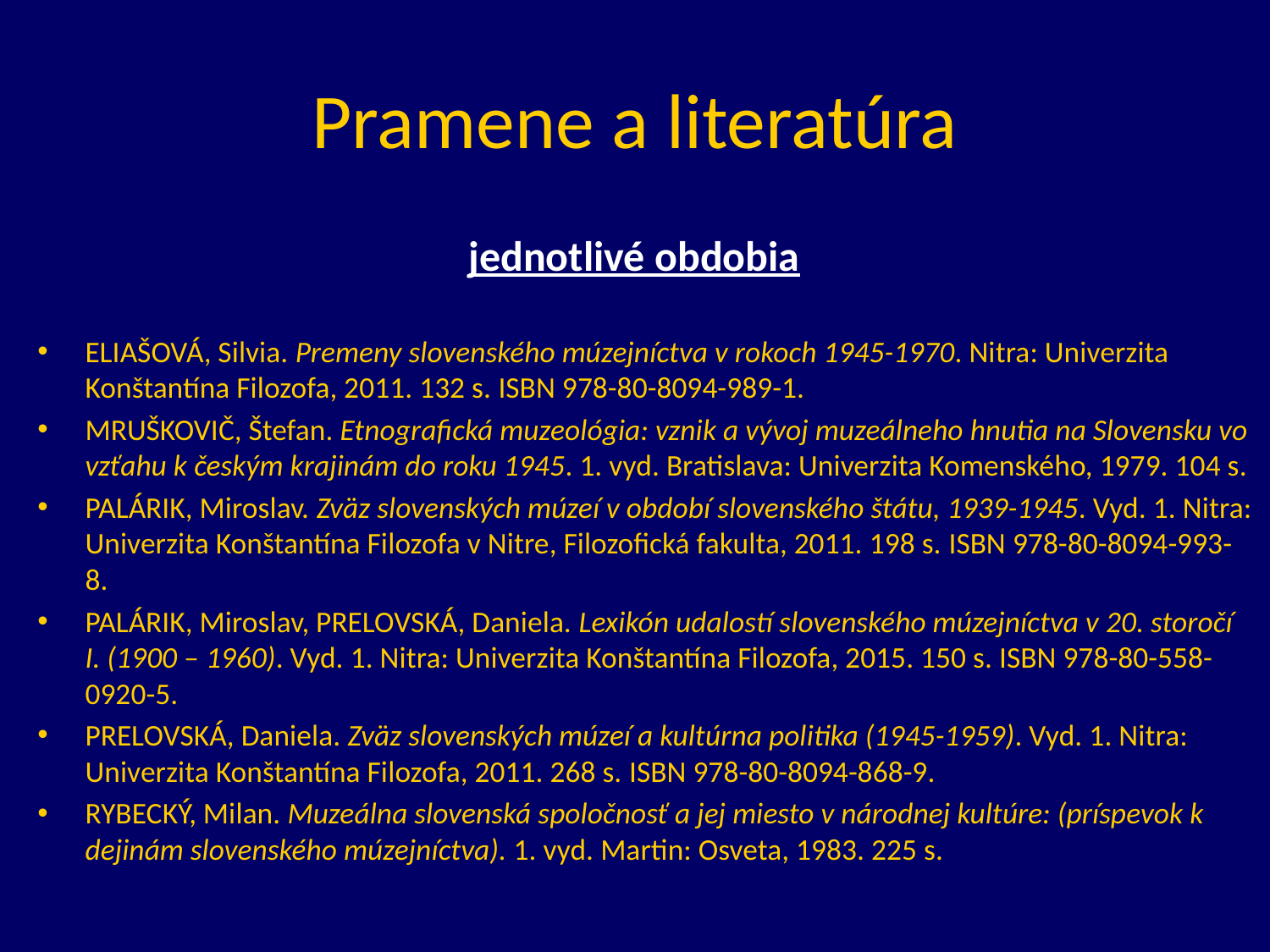

# Pramene a literatúra
jednotlivé obdobia
ELIAŠOVÁ, Silvia. Premeny slovenského múzejníctva v rokoch 1945-1970. Nitra: Univerzita Konštantína Filozofa, 2011. 132 s. ISBN 978-80-8094-989-1.
MRUŠKOVIČ, Štefan. Etnografická muzeológia: vznik a vývoj muzeálneho hnutia na Slovensku vo vzťahu k českým krajinám do roku 1945. 1. vyd. Bratislava: Univerzita Komenského, 1979. 104 s.
PALÁRIK, Miroslav. Zväz slovenských múzeí v období slovenského štátu, 1939-1945. Vyd. 1. Nitra: Univerzita Konštantína Filozofa v Nitre, Filozofická fakulta, 2011. 198 s. ISBN 978-80-8094-993-8.
PALÁRIK, Miroslav, PRELOVSKÁ, Daniela. Lexikón udalostí slovenského múzejníctva v 20. storočí I. (1900 – 1960). Vyd. 1. Nitra: Univerzita Konštantína Filozofa, 2015. 150 s. ISBN 978-80-558-0920-5.
PRELOVSKÁ, Daniela. Zväz slovenských múzeí a kultúrna politika (1945-1959). Vyd. 1. Nitra: Univerzita Konštantína Filozofa, 2011. 268 s. ISBN 978-80-8094-868-9.
RYBECKÝ, Milan. Muzeálna slovenská spoločnosť a jej miesto v národnej kultúre: (príspevok k dejinám slovenského múzejníctva). 1. vyd. Martin: Osveta, 1983. 225 s.